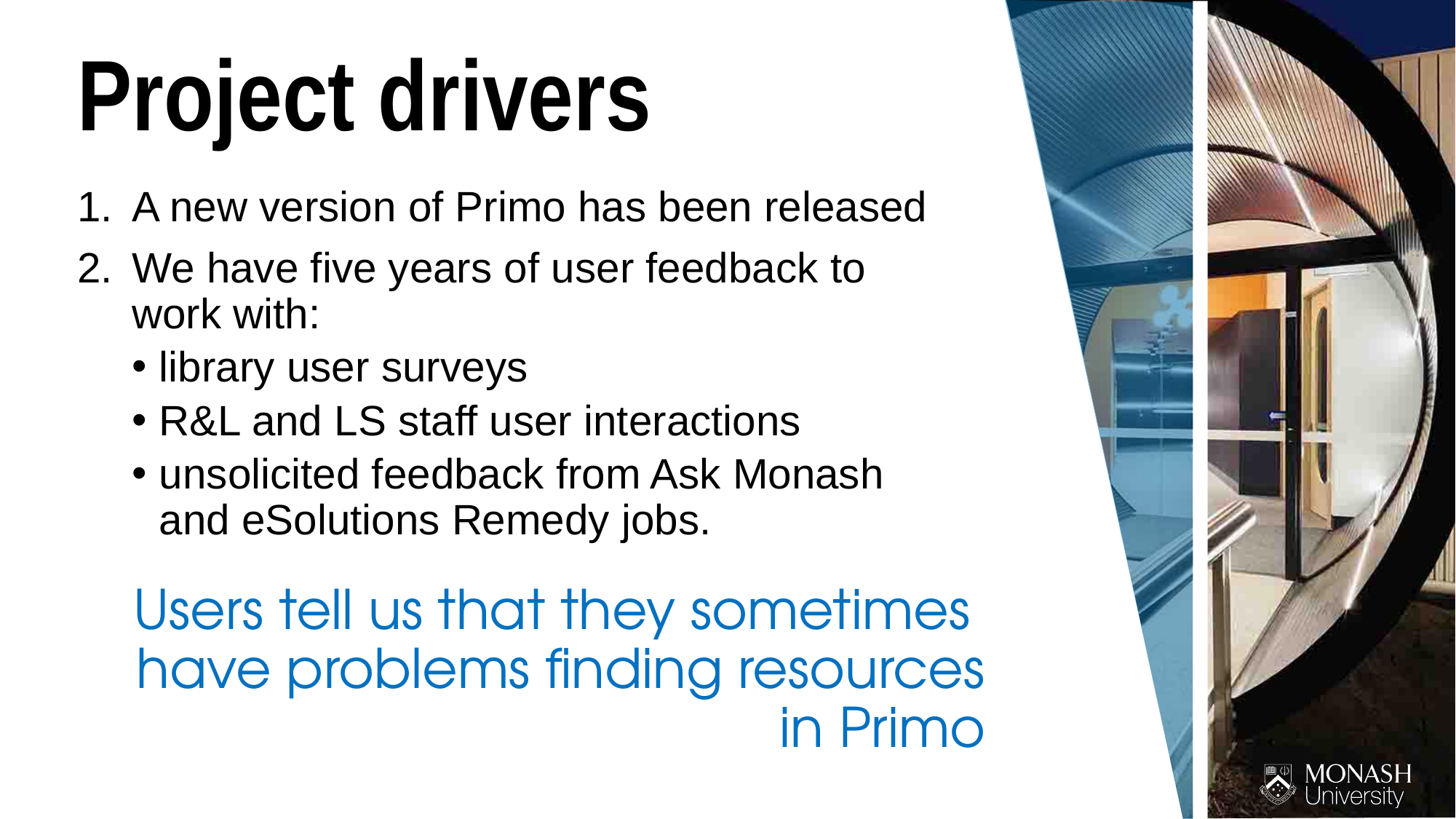

Project drivers
A new version of Primo has been released
We have five years of user feedback to work with:
library user surveys
R&L and LS staff user interactions
unsolicited feedback from Ask Monash and eSolutions Remedy jobs.
Users tell us that they sometimes  have problems finding resources in Primo